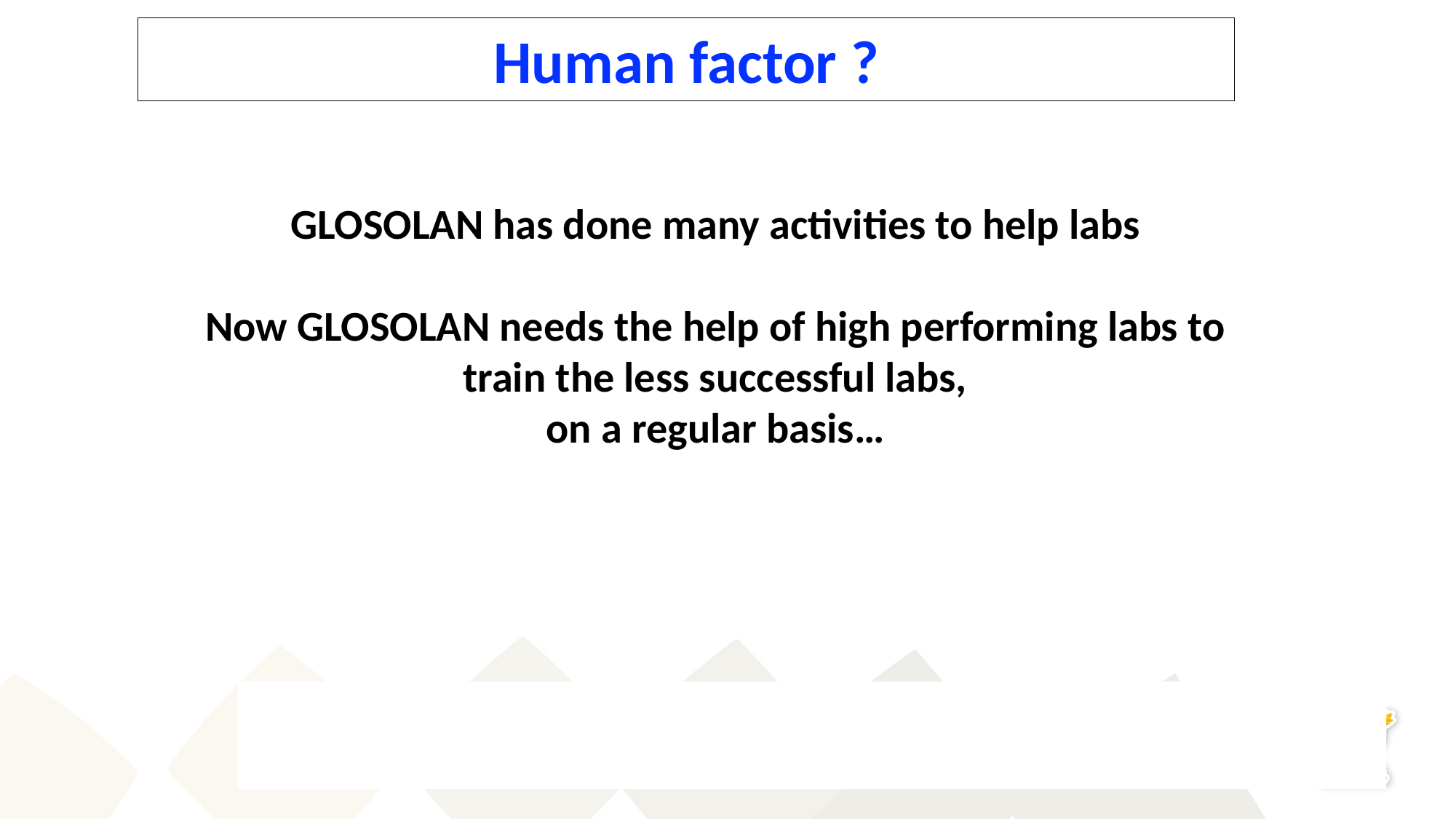

Human factor ?
GLOSOLAN has done many activities to help labs

Now GLOSOLAN needs the help of high performing labs to train the less successful labs,
on a regular basis…